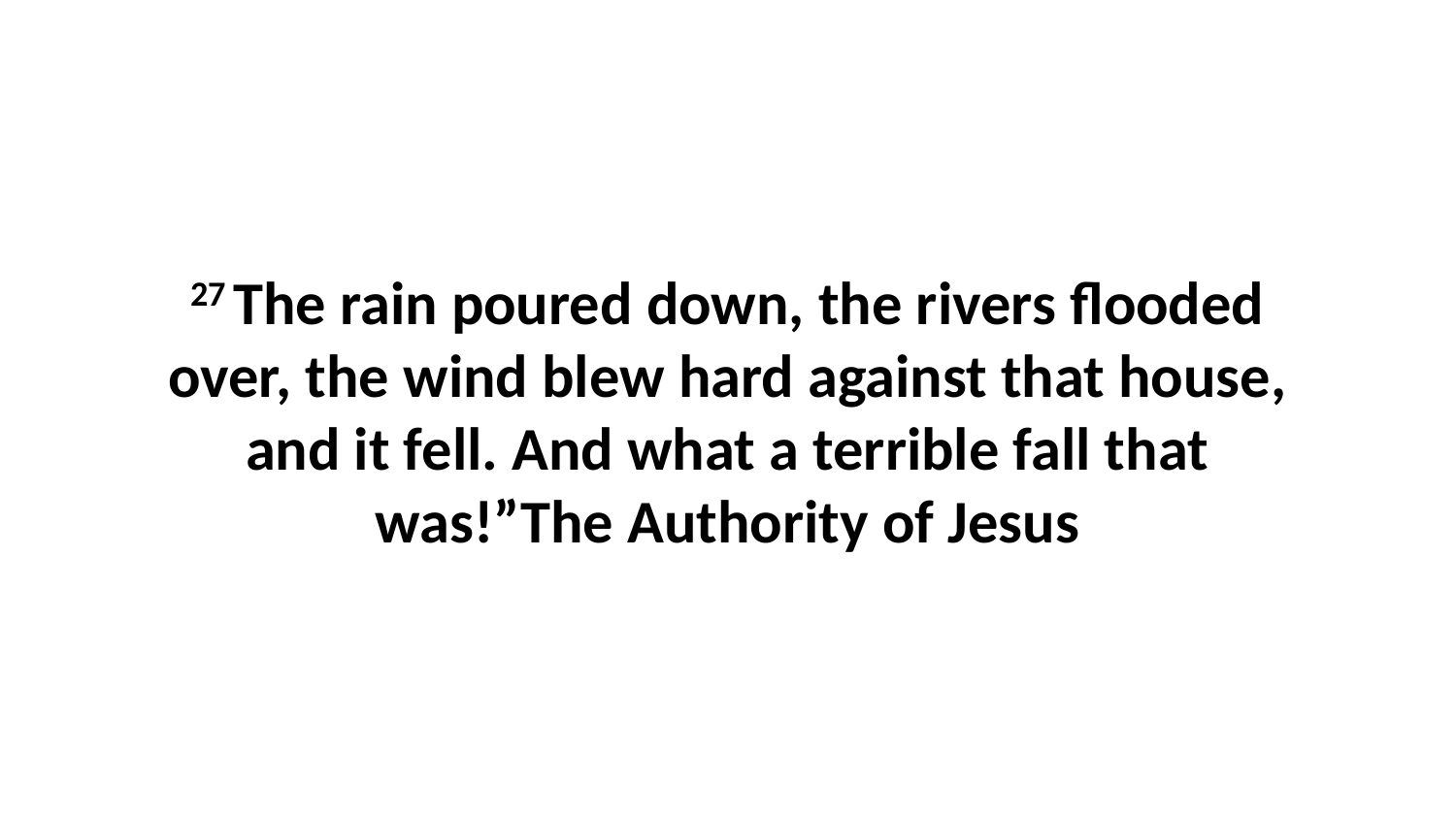

27 The rain poured down, the rivers flooded over, the wind blew hard against that house, and it fell. And what a terrible fall that was!”The Authority of Jesus